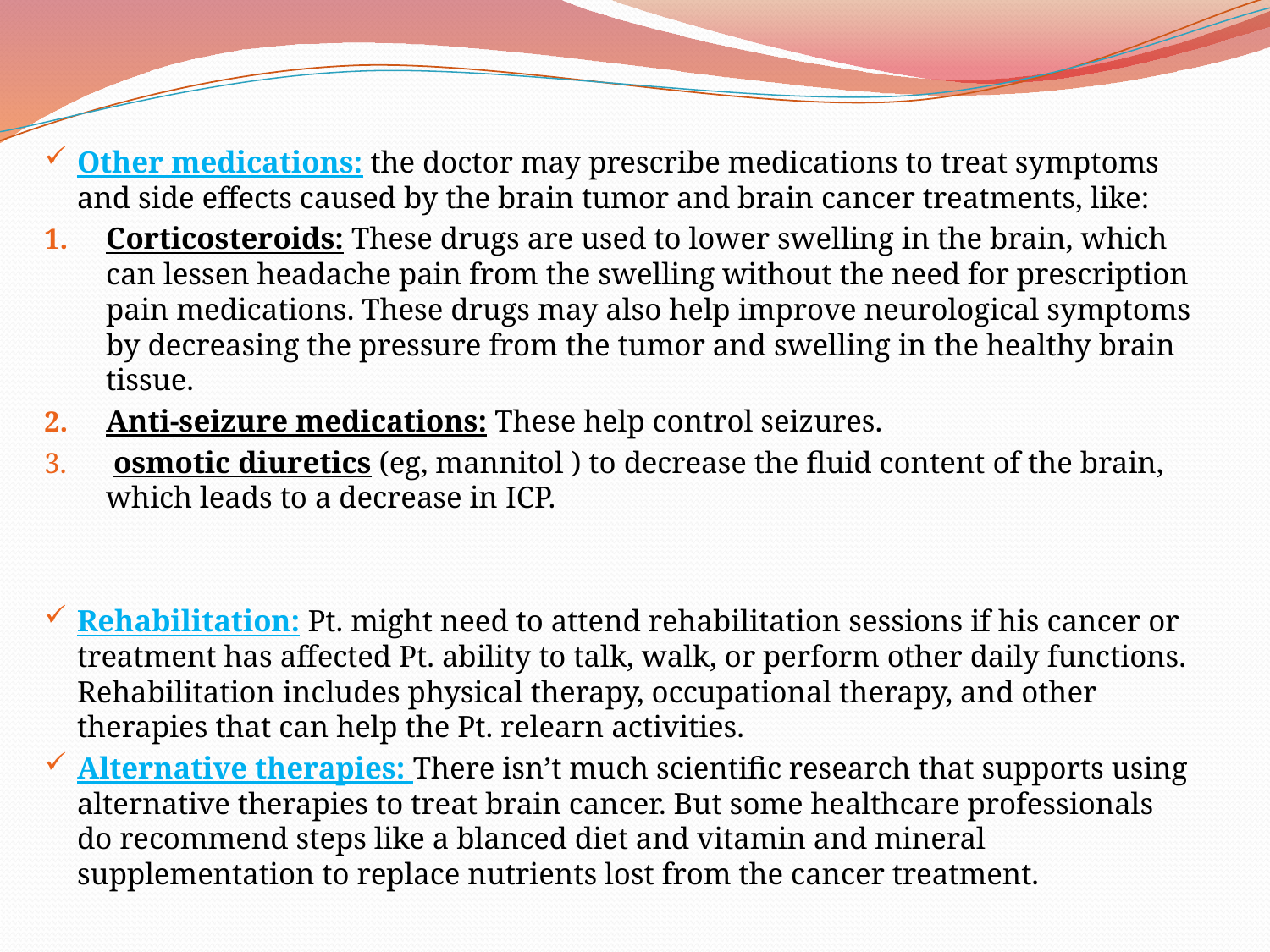

Other medications: the doctor may prescribe medications to treat symptoms and side effects caused by the brain tumor and brain cancer treatments, like:
Corticosteroids: These drugs are used to lower swelling in the brain, which can lessen headache pain from the swelling without the need for prescription pain medications. These drugs may also help improve neurological symptoms by decreasing the pressure from the tumor and swelling in the healthy brain tissue.
Anti-seizure medications: These help control seizures.
 osmotic diuretics (eg, mannitol ) to decrease the fluid content of the brain, which leads to a decrease in ICP.

Rehabilitation: Pt. might need to attend rehabilitation sessions if his cancer or treatment has affected Pt. ability to talk, walk, or perform other daily functions. Rehabilitation includes physical therapy, occupational therapy, and other therapies that can help the Pt. relearn activities.
Alternative therapies: There isn’t much scientific research that supports using alternative therapies to treat brain cancer. But some healthcare professionals do recommend steps like a blanced diet and vitamin and mineral supplementation to replace nutrients lost from the cancer treatment.